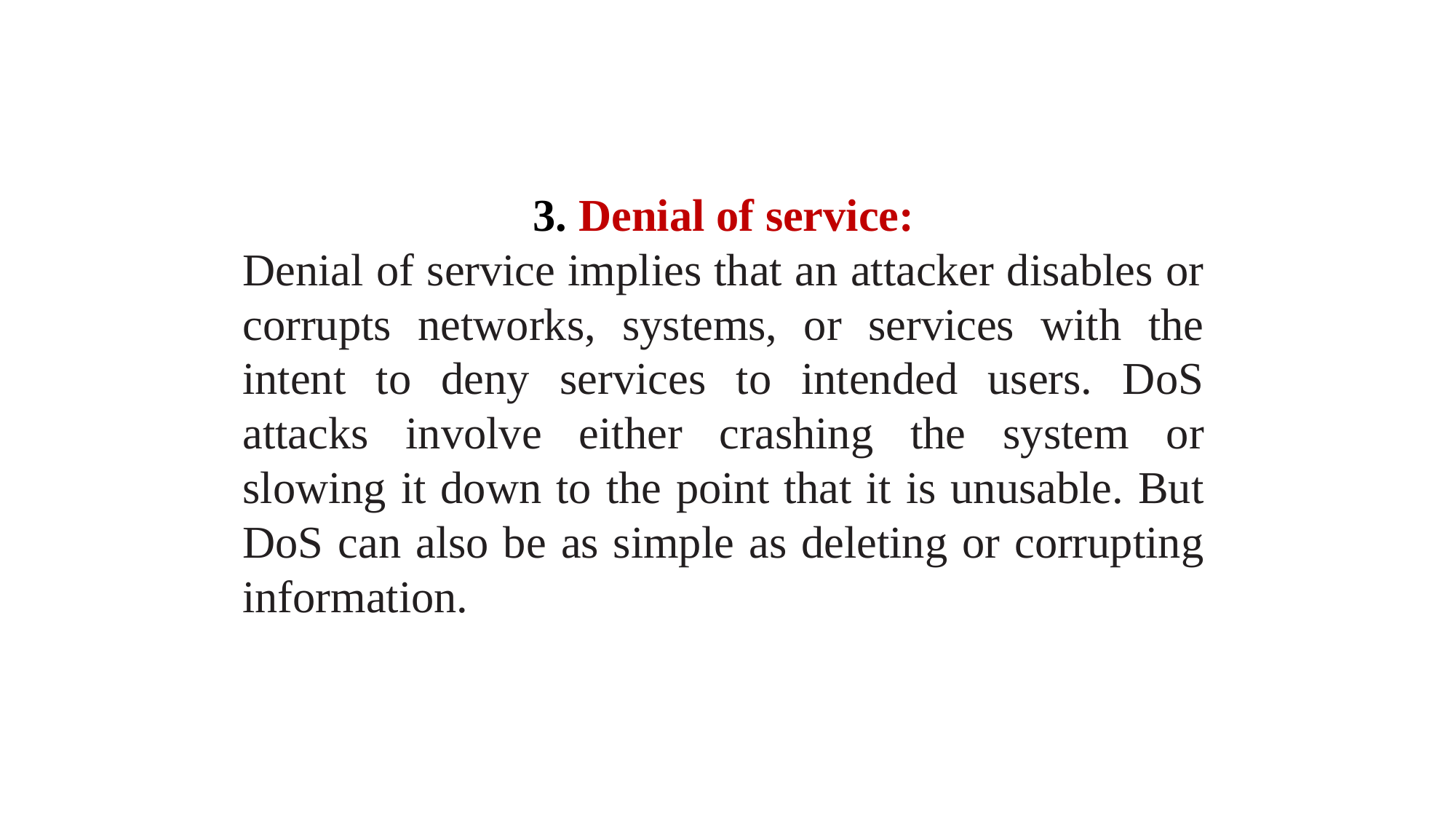

3. Denial of service:
Denial of service implies that an attacker disables or corrupts networks, systems, or services with the intent to deny services to intended users. DoS attacks involve either crashing the system or slowing it down to the point that it is unusable. But DoS can also be as simple as deleting or corrupting information.